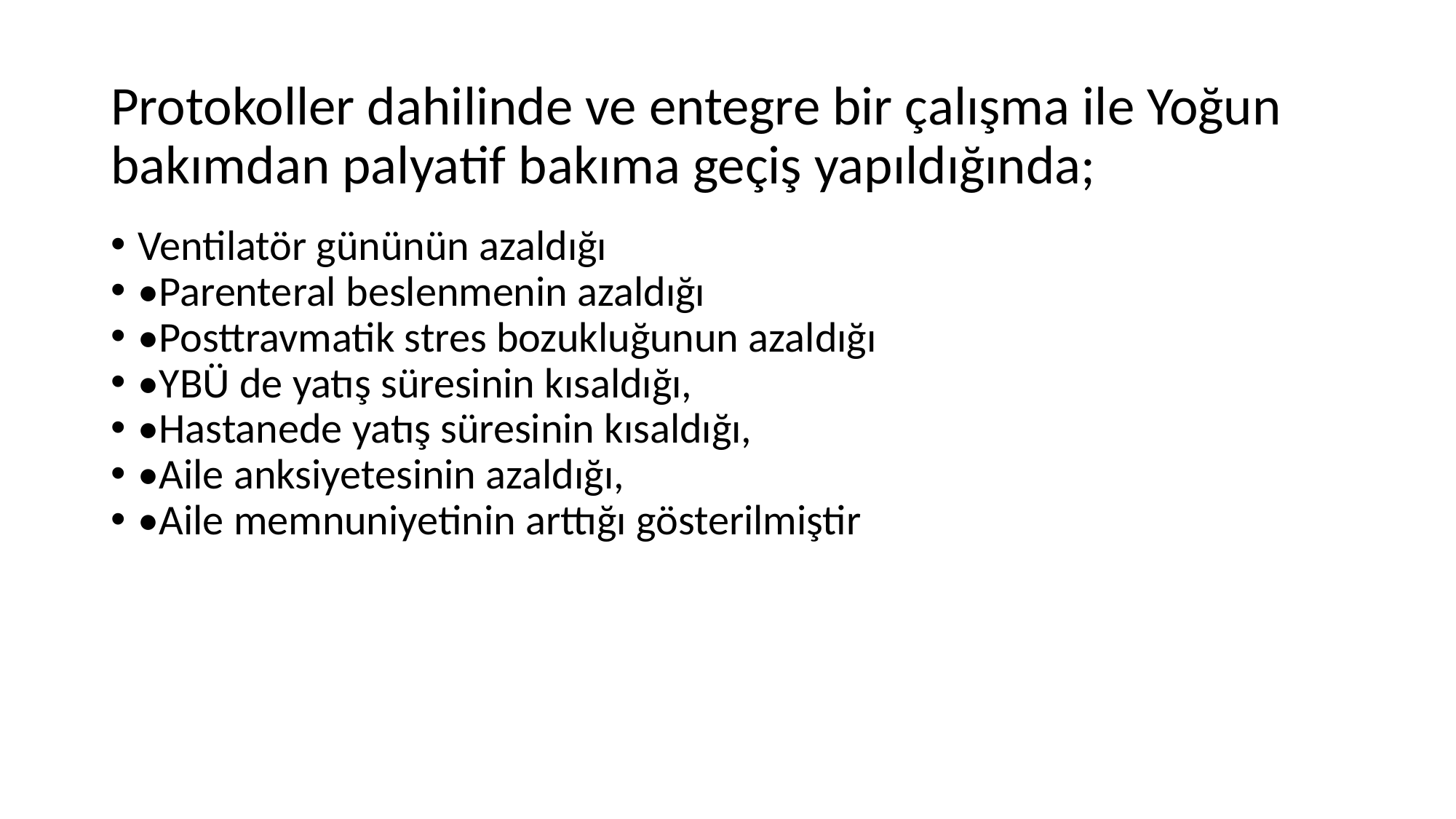

Protokoller dahilinde ve entegre bir çalışma ile Yoğun bakımdan palyatif bakıma geçiş yapıldığında;
Ventilatör gününün azaldığı
•Parenteral beslenmenin azaldığı
•Posttravmatik stres bozukluğunun azaldığı
•YBÜ de yatış süresinin kısaldığı,
•Hastanede yatış süresinin kısaldığı,
•Aile anksiyetesinin azaldığı,
•Aile memnuniyetinin arttığı gösterilmiştir